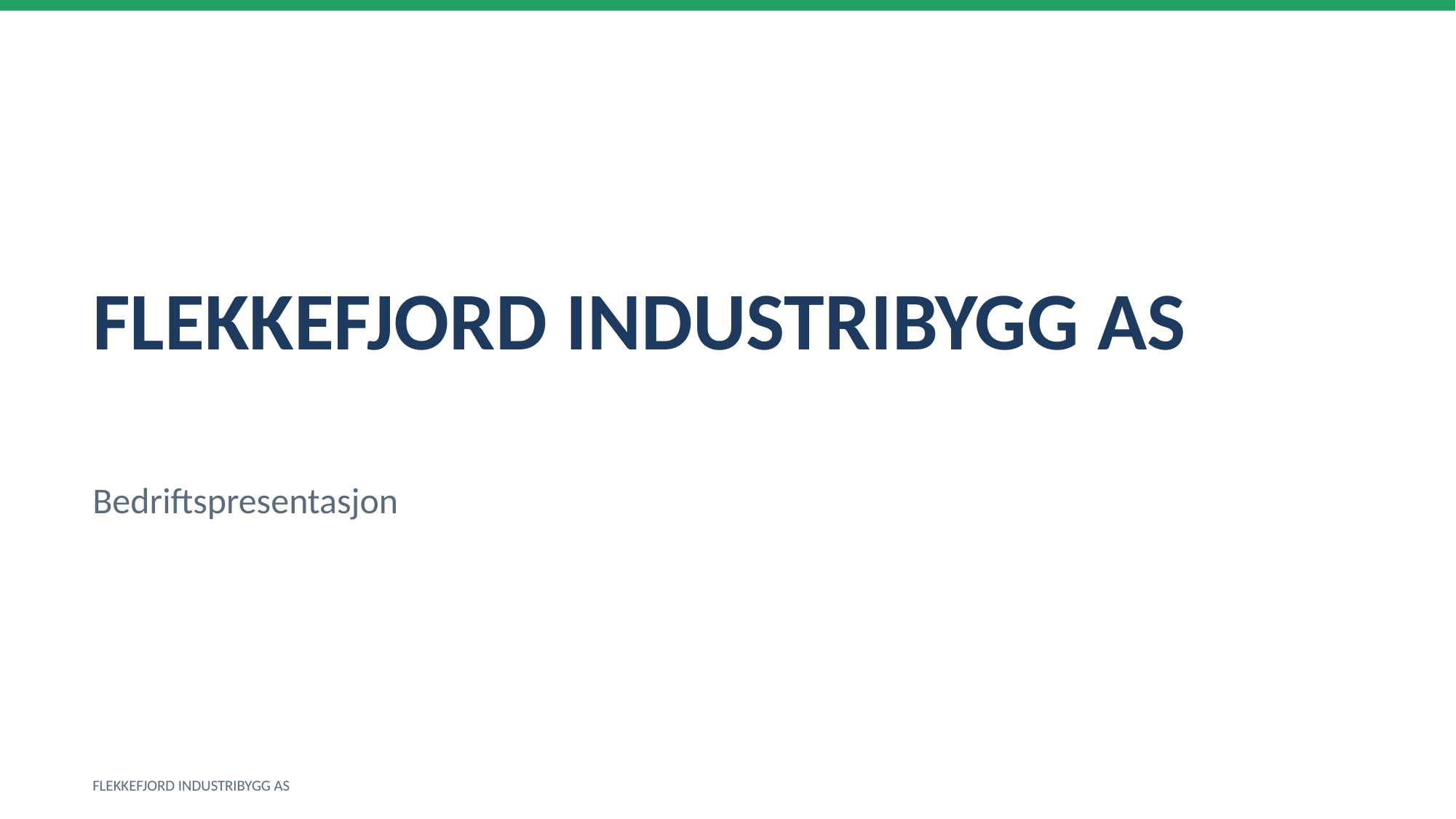

FLEKKEFJORD INDUSTRIBYGG AS
Bedriftspresentasjon
FLEKKEFJORD INDUSTRIBYGG AS